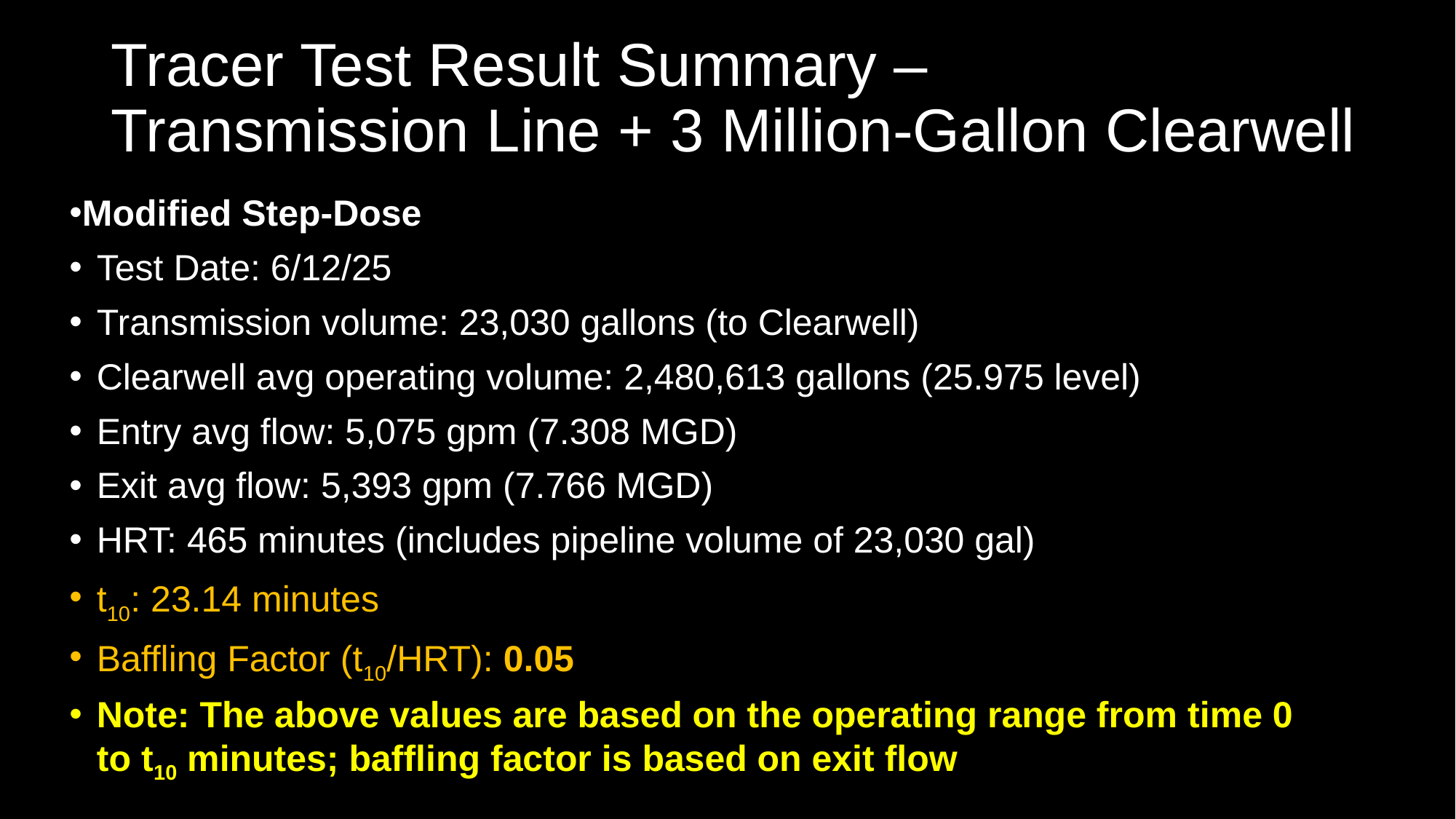

# Tracer Test Result Summary – Transmission Line + 3 Million-Gallon Clearwell
Modified Step-Dose
Test Date: 6/12/25
Transmission volume: 23,030 gallons (to Clearwell)
Clearwell avg operating volume: 2,480,613 gallons (25.975 level)
Entry avg flow: 5,075 gpm (7.308 MGD)
Exit avg flow: 5,393 gpm (7.766 MGD)
HRT: 465 minutes (includes pipeline volume of 23,030 gal)
t10: 23.14 minutes
Baffling Factor (t10/HRT): 0.05
Note: The above values are based on the operating range from time 0 to t10 minutes; baffling factor is based on exit flow